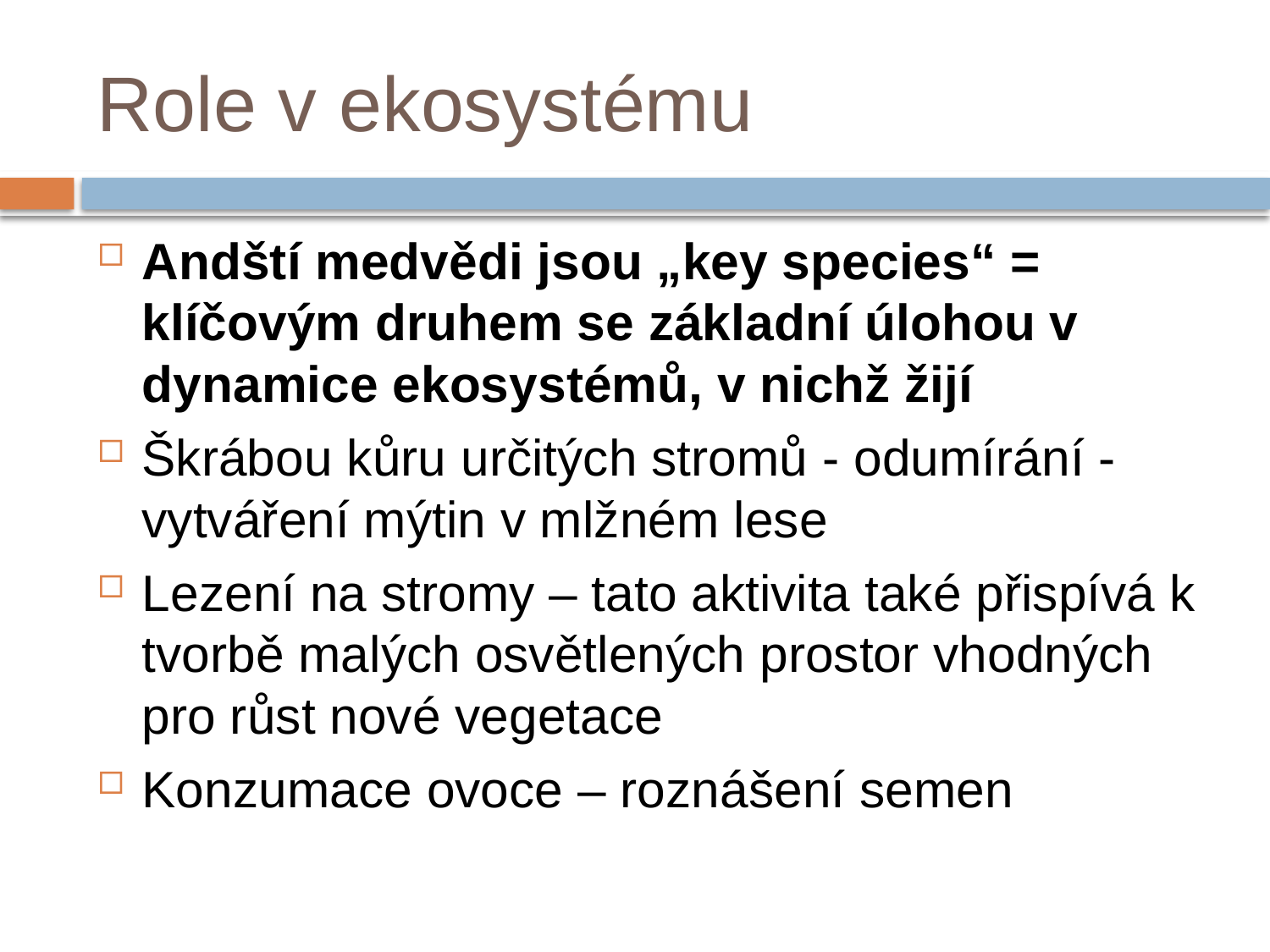

# Role v ekosystému
Andští medvědi jsou „key species“ = klíčovým druhem se základní úlohou v dynamice ekosystémů, v nichž žijí
Škrábou kůru určitých stromů - odumírání - vytváření mýtin v mlžném lese
Lezení na stromy – tato aktivita také přispívá k tvorbě malých osvětlených prostor vhodných pro růst nové vegetace
Konzumace ovoce – roznášení semen